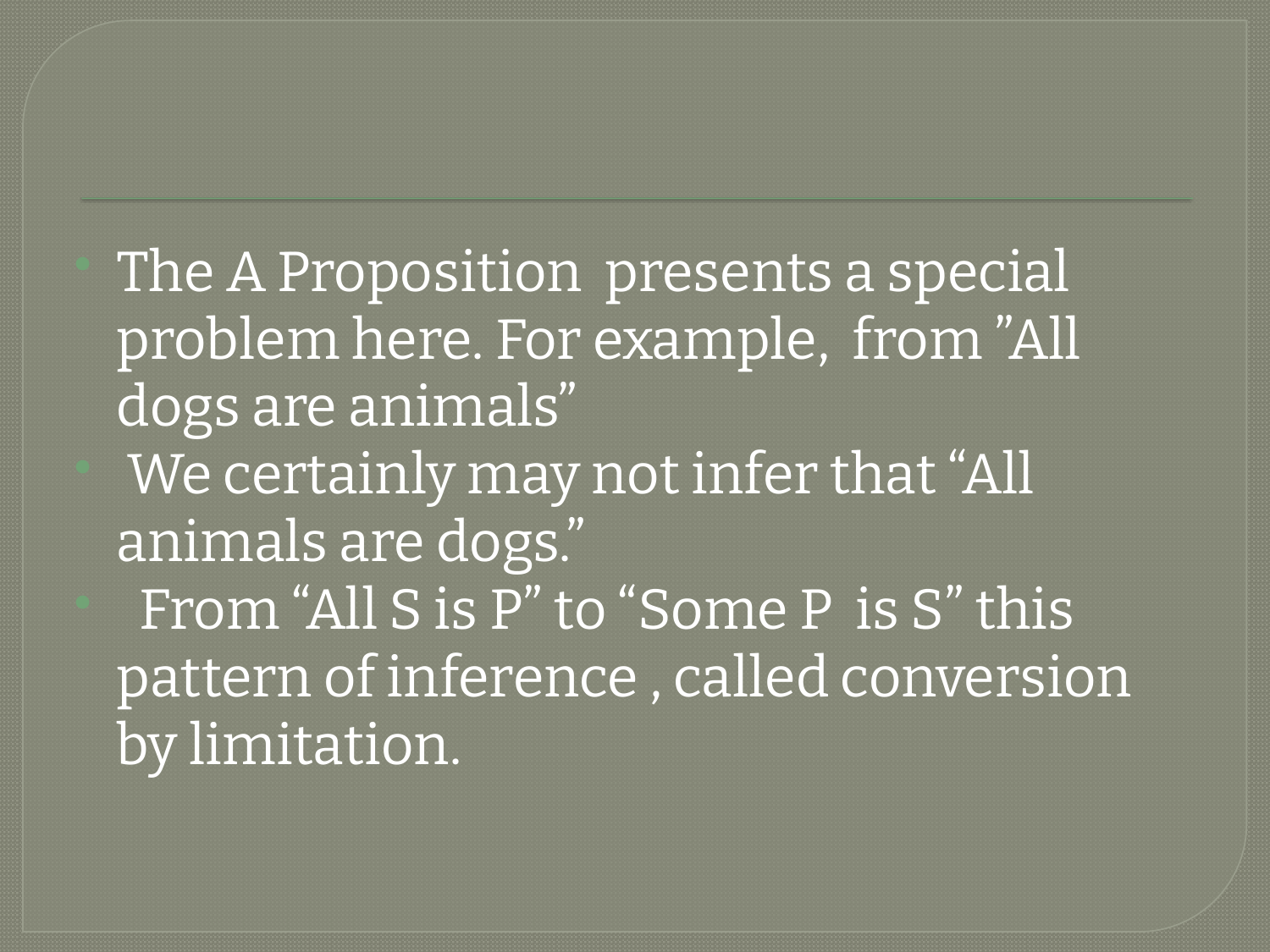

#
The A Proposition  presents a special problem here. For example,  from ”All dogs are animals”
 We certainly may not infer that “All animals are dogs.”
  From “All S is P” to “Some P  is S” this pattern of inference , called conversion by limitation.